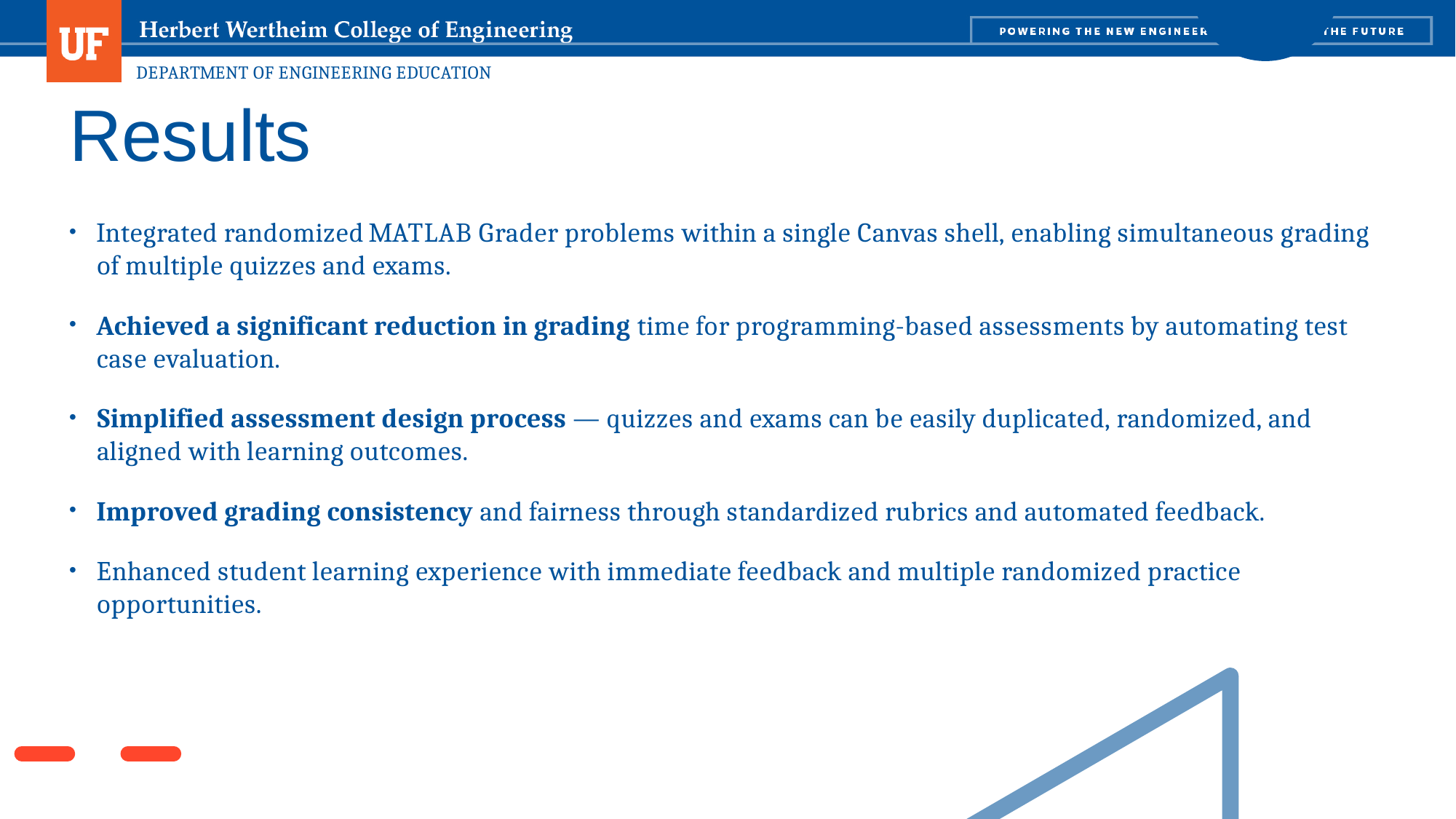

# Results
Integrated randomized MATLAB Grader problems within a single Canvas shell, enabling simultaneous grading of multiple quizzes and exams.
Achieved a significant reduction in grading time for programming-based assessments by automating test case evaluation.
Simplified assessment design process — quizzes and exams can be easily duplicated, randomized, and aligned with learning outcomes.
Improved grading consistency and fairness through standardized rubrics and automated feedback.
Enhanced student learning experience with immediate feedback and multiple randomized practice opportunities.